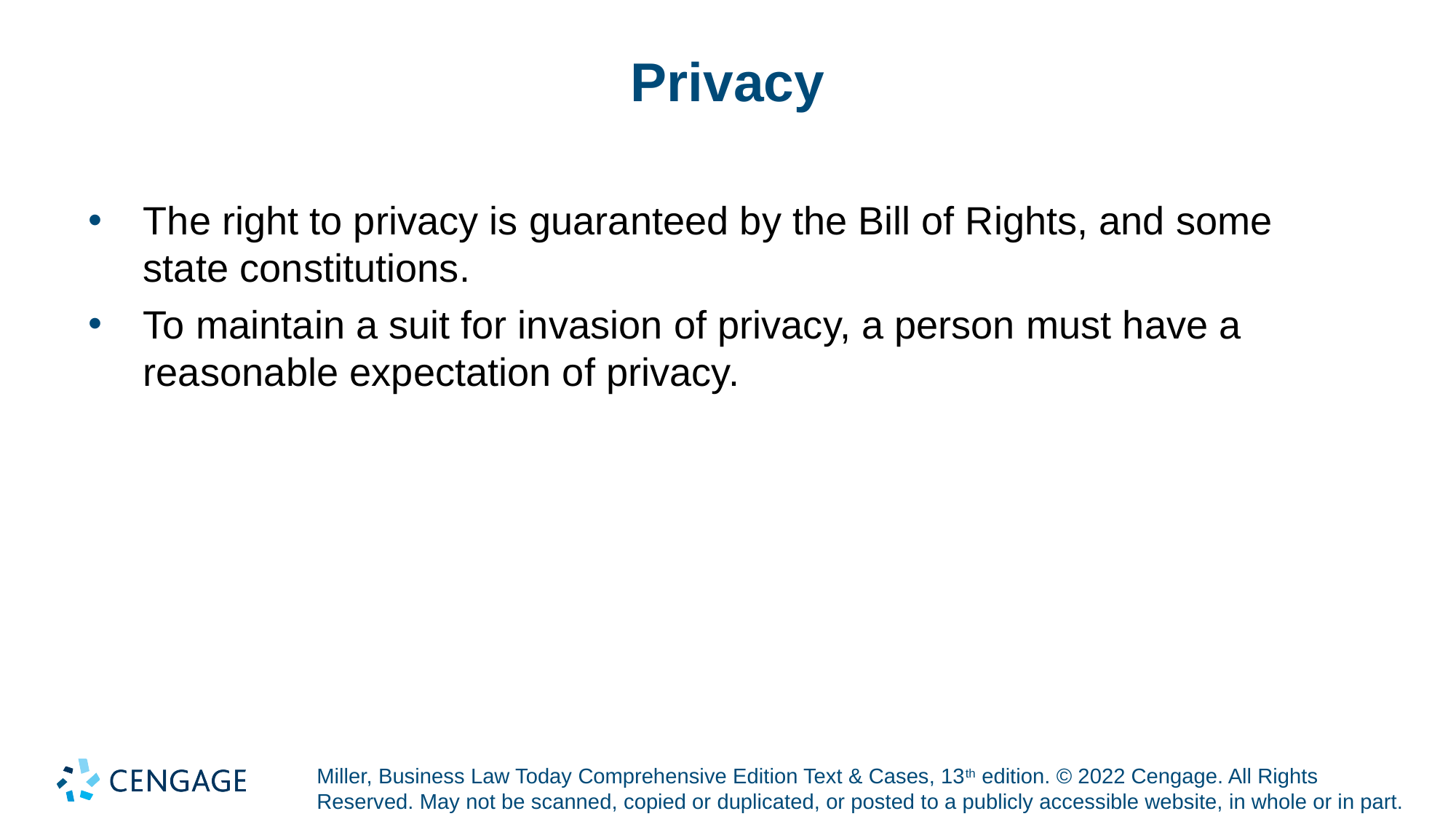

# Privacy
The right to privacy is guaranteed by the Bill of Rights, and some state constitutions.
To maintain a suit for invasion of privacy, a person must have a reasonable expectation of privacy.